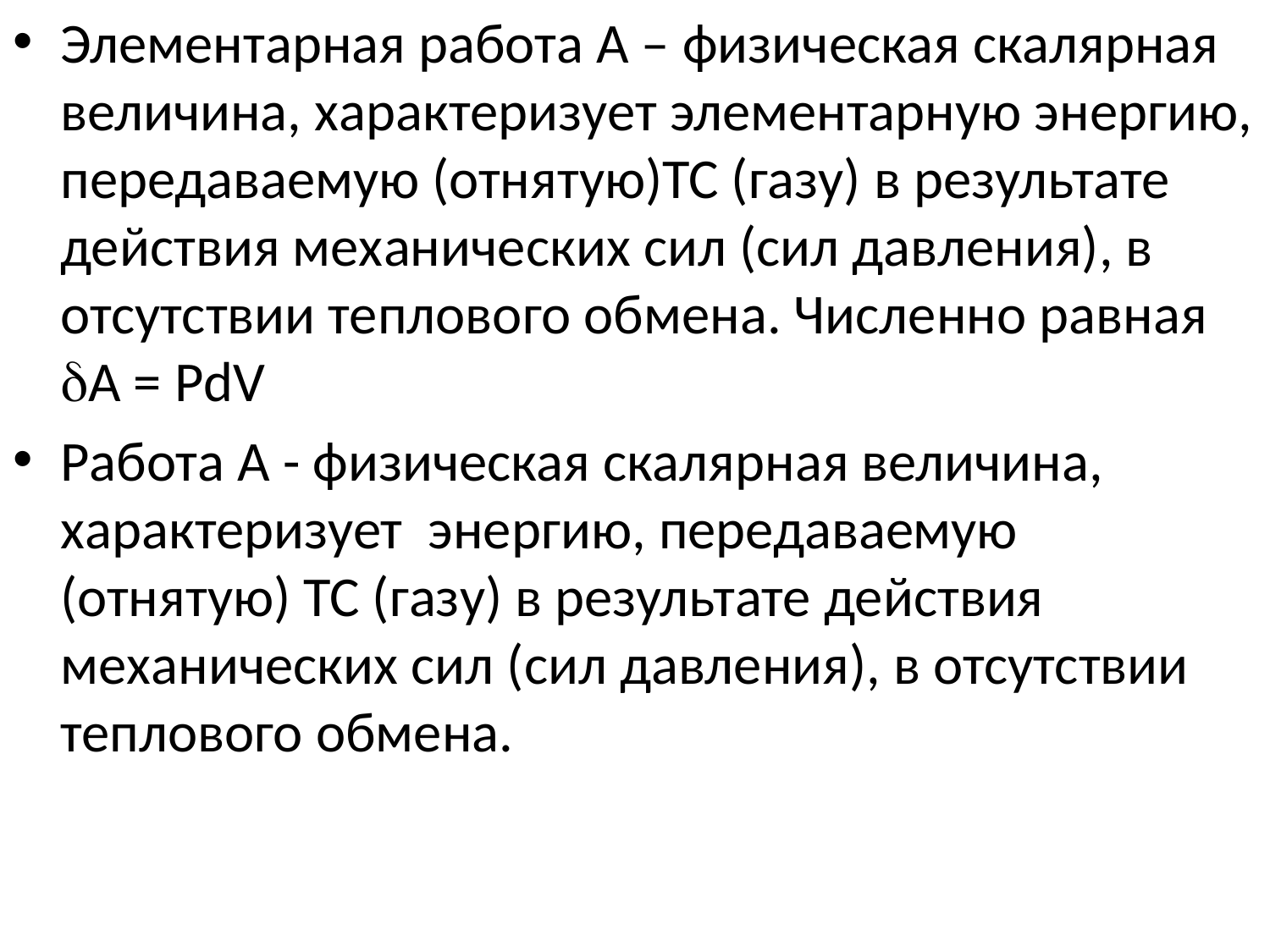

Элементарная работа А – физическая скалярная величина, характеризует элементарную энергию, передаваемую (отнятую)ТС (газу) в результате действия механических сил (сил давления), в отсутствии теплового обмена. Численно равная δА = РdV
Работа А - физическая скалярная величина, характеризует  энергию, передаваемую (отнятую) ТС (газу) в результате действия механических сил (сил давления), в отсутствии теплового обмена.

#